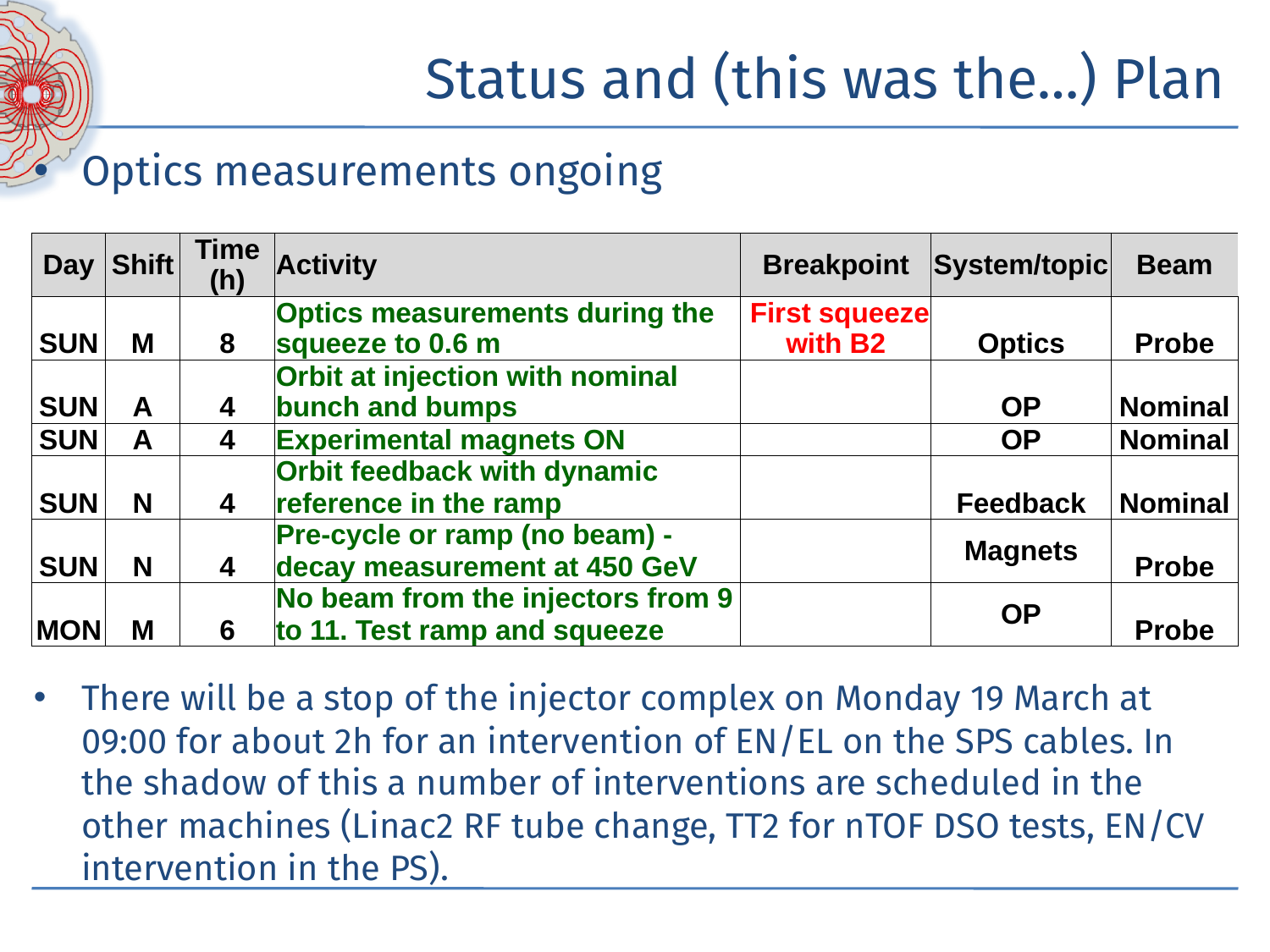

# Status and (this was the…) Plan
Optics measurements ongoing

There will be a stop of the injector complex on Monday 19 March at 09:00 for about 2h for an intervention of EN/EL on the SPS cables. In the shadow of this a number of interventions are scheduled in the other machines (Linac2 RF tube change, TT2 for nTOF DSO tests, EN/CV intervention in the PS).
| Day | Shift | Time (h) | Activity | Breakpoint | System/topic | Beam |
| --- | --- | --- | --- | --- | --- | --- |
| SUN | M | 8 | Optics measurements during the squeeze to 0.6 m | First squeeze with B2 | Optics | Probe |
| SUN | A | 4 | Orbit at injection with nominal bunch and bumps |  | OP | Nominal |
| SUN | A | 4 | Experimental magnets ON |  | OP | Nominal |
| SUN | N | 4 | Orbit feedback with dynamic reference in the ramp |  | Feedback | Nominal |
| SUN | N | 4 | Pre-cycle or ramp (no beam) - decay measurement at 450 GeV |  | Magnets | Probe |
| MON | M | 6 | No beam from the injectors from 9 to 11. Test ramp and squeeze |  | OP | Probe |